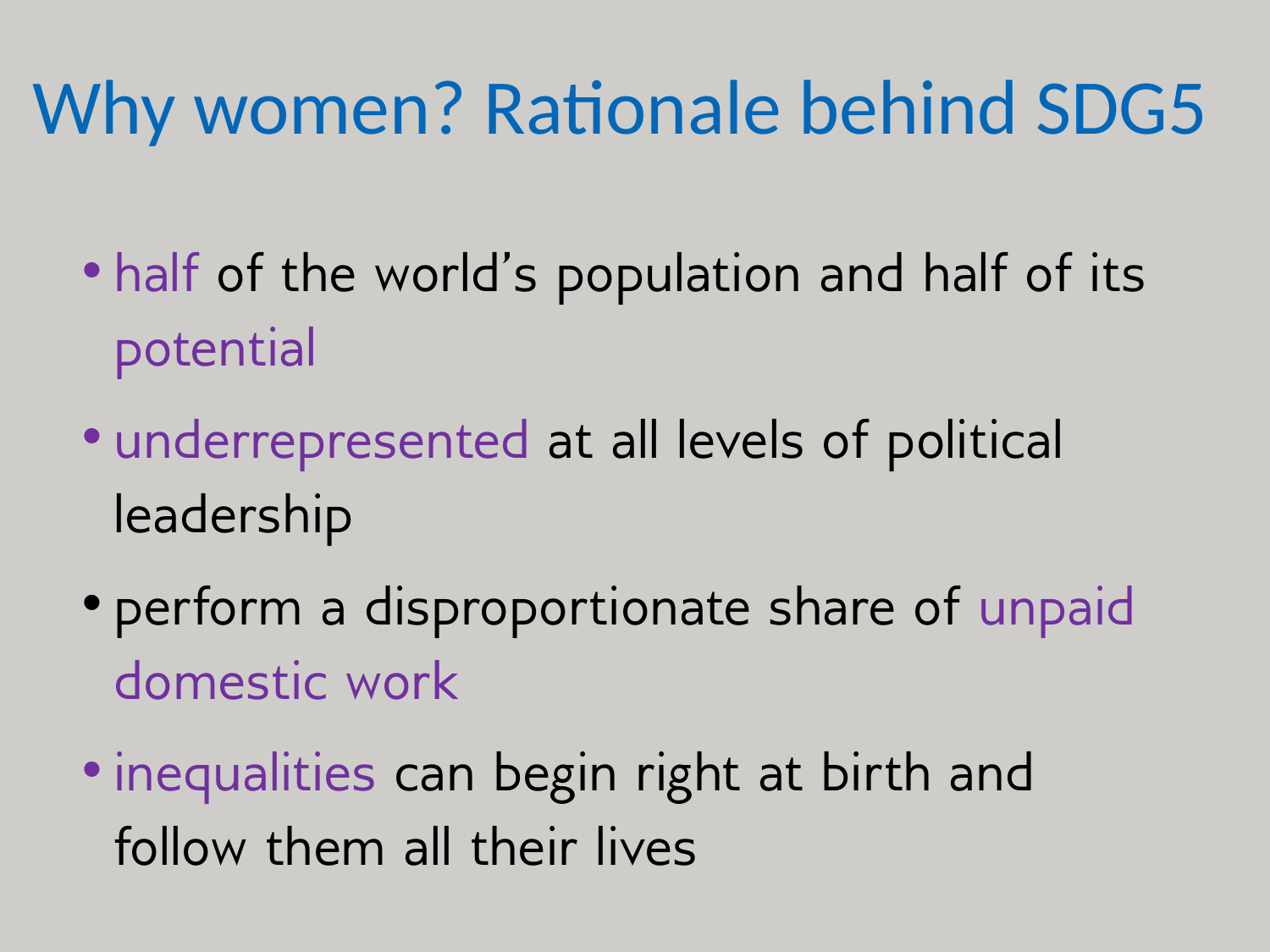

# Why women? Rationale behind SDG5
half of the world’s population and half of its potential
underrepresented at all levels of political leadership
perform a disproportionate share of unpaid domestic work
inequalities can begin right at birth and follow them all their lives